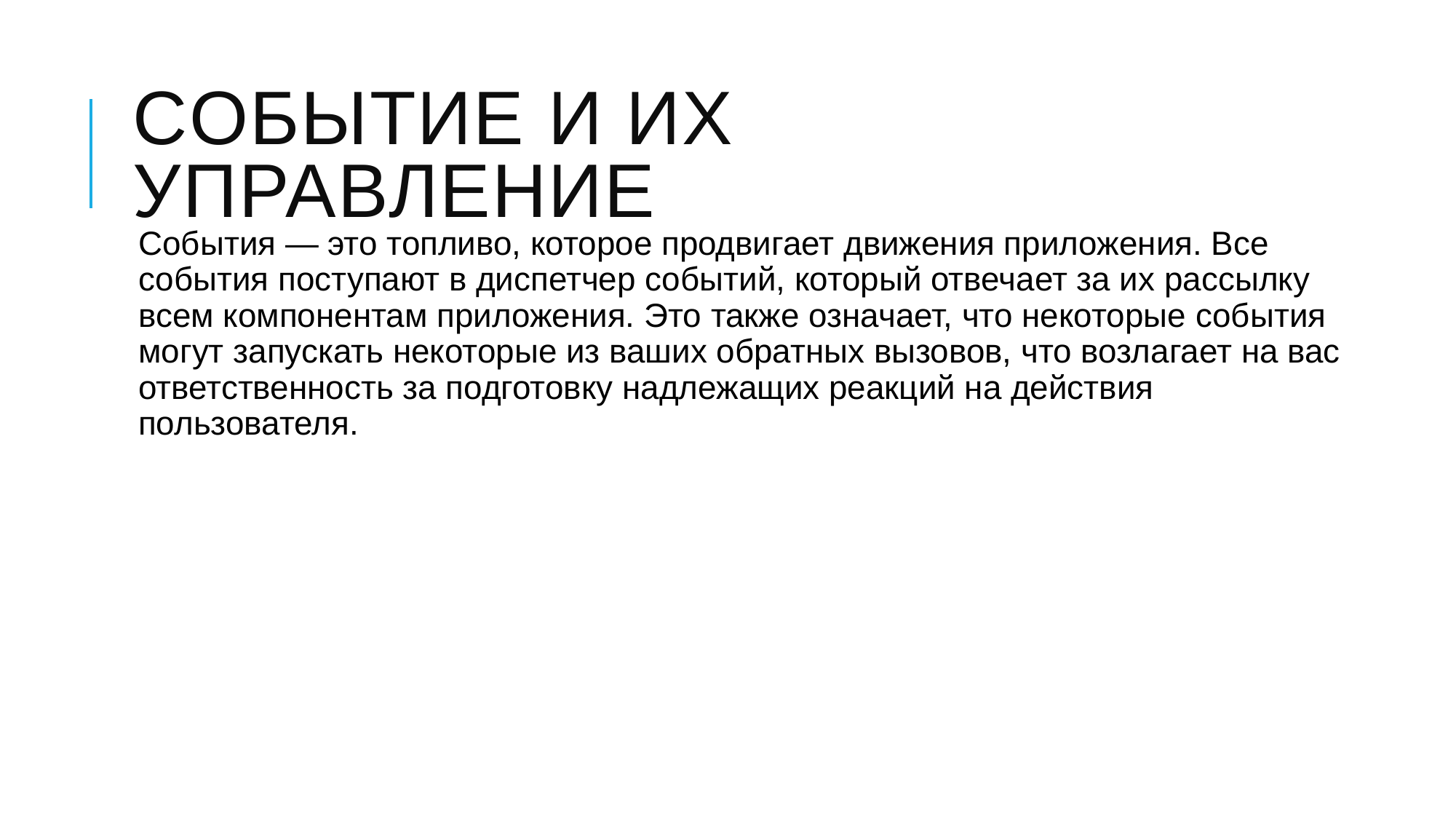

# Событие и их управление
Cобытия — это топливо, которое продвигает движения приложения. Все события поступают в диспетчер событий, который отвечает за их рассылку всем компонентам приложения. Это также означает, что некоторые события могут запускать некоторые из ваших обратных вызовов, что возлагает на вас ответственность за подготовку надлежащих реакций на действия пользователя.